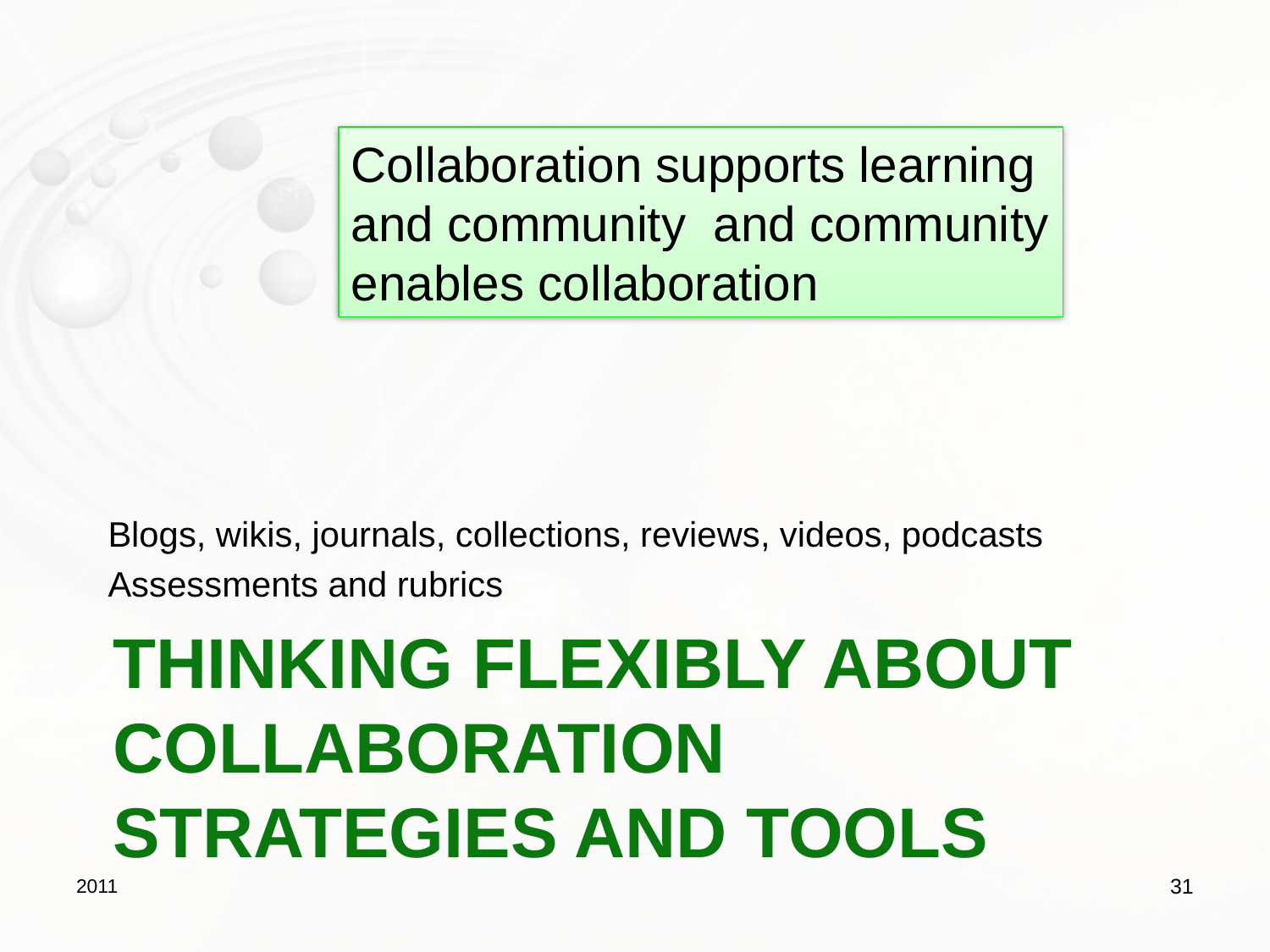

Collaboration supports learning and community  and community enables collaboration
Blogs, wikis, journals, collections, reviews, videos, podcasts
Assessments and rubrics
# Thinking flexibly about Collaboration Strategies and Tools
2011
31